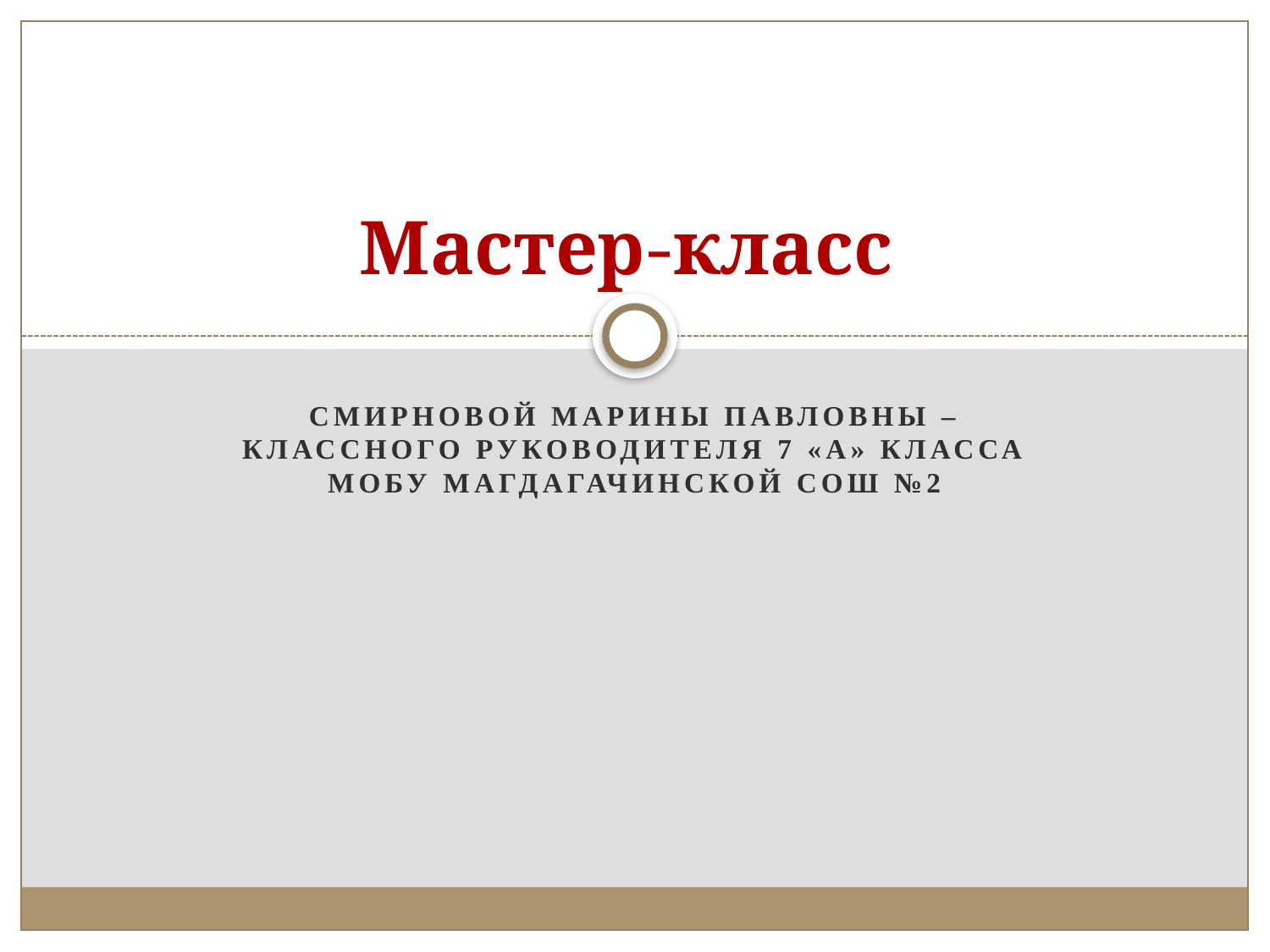

# Мастер-класс
Смирновой Марины Павловны – классного руководителя 7 «А» класса МОБУ Магдагачинской СОШ №2